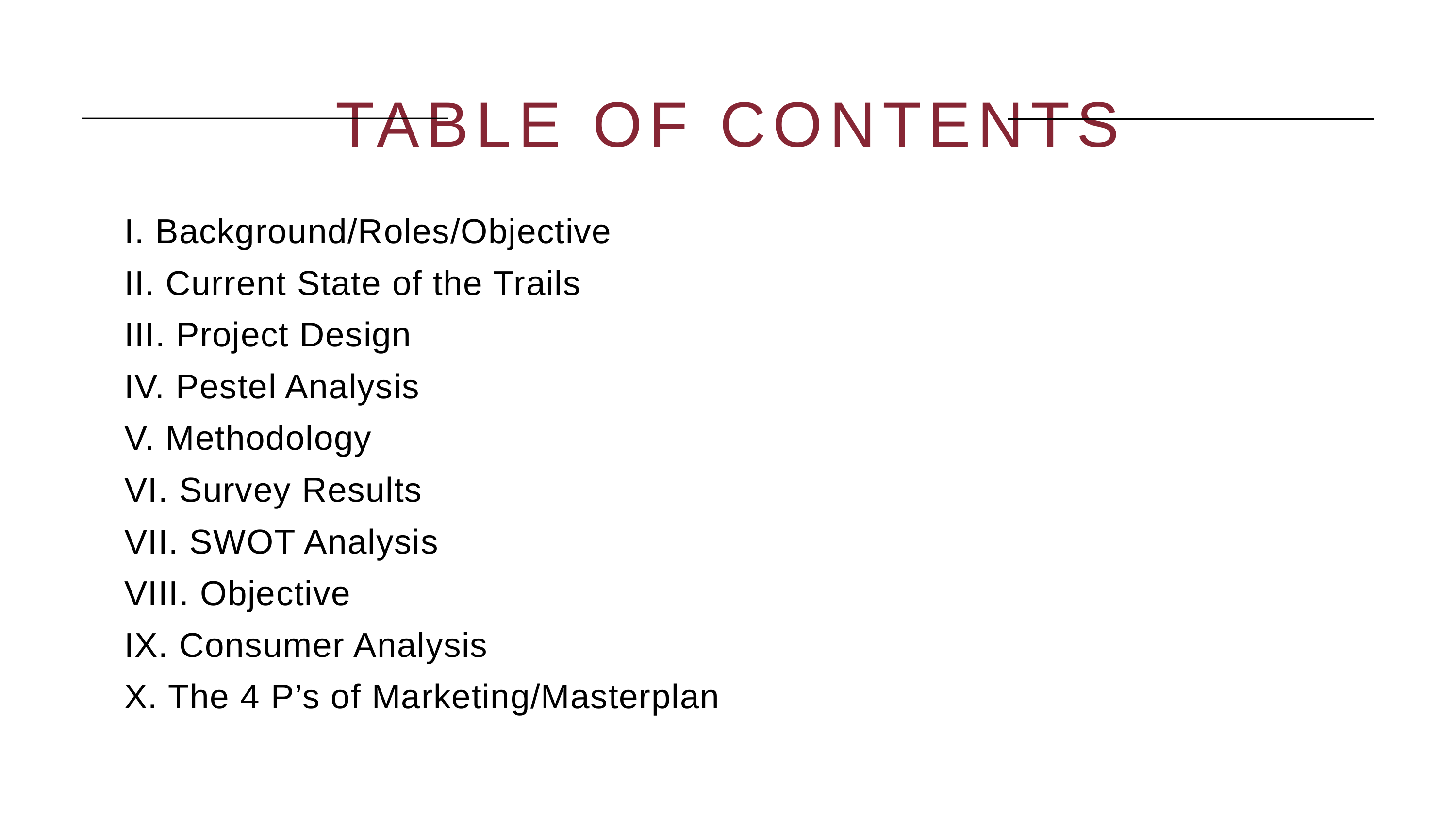

TABLE OF CONTENTS

I. Background/Roles/Objective
II. Current State of the Trails
III. Project Design
IV. Pestel Analysis
V. Methodology
VI. Survey Results
VII. SWOT Analysis
VIII. Objective
IX. Consumer Analysis
X. The 4 P’s of Marketing/Masterplan